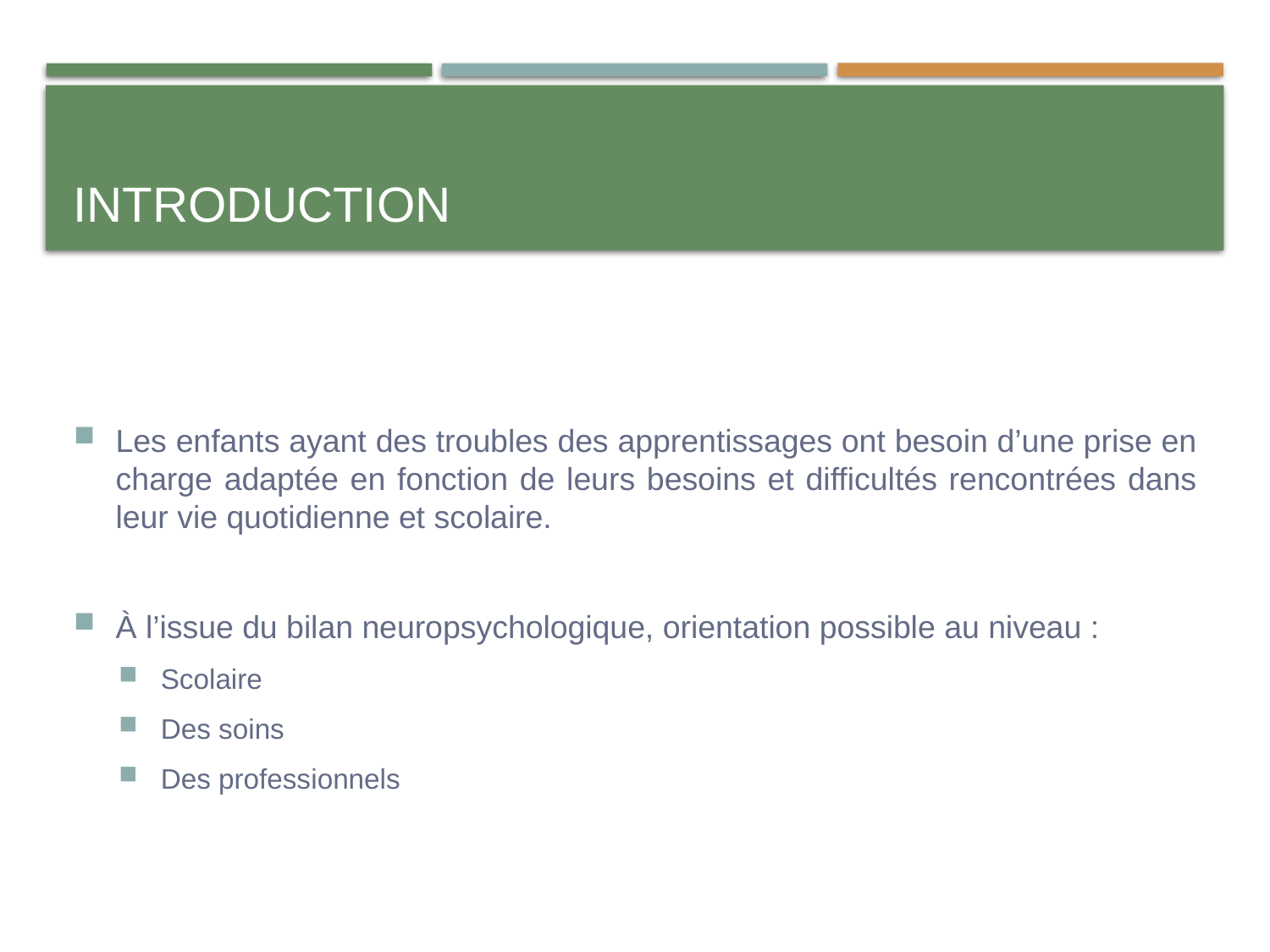

# introduction
Les enfants ayant des troubles des apprentissages ont besoin d’une prise en charge adaptée en fonction de leurs besoins et difficultés rencontrées dans leur vie quotidienne et scolaire.

À l’issue du bilan neuropsychologique, orientation possible au niveau :
Scolaire
Des soins
Des professionnels